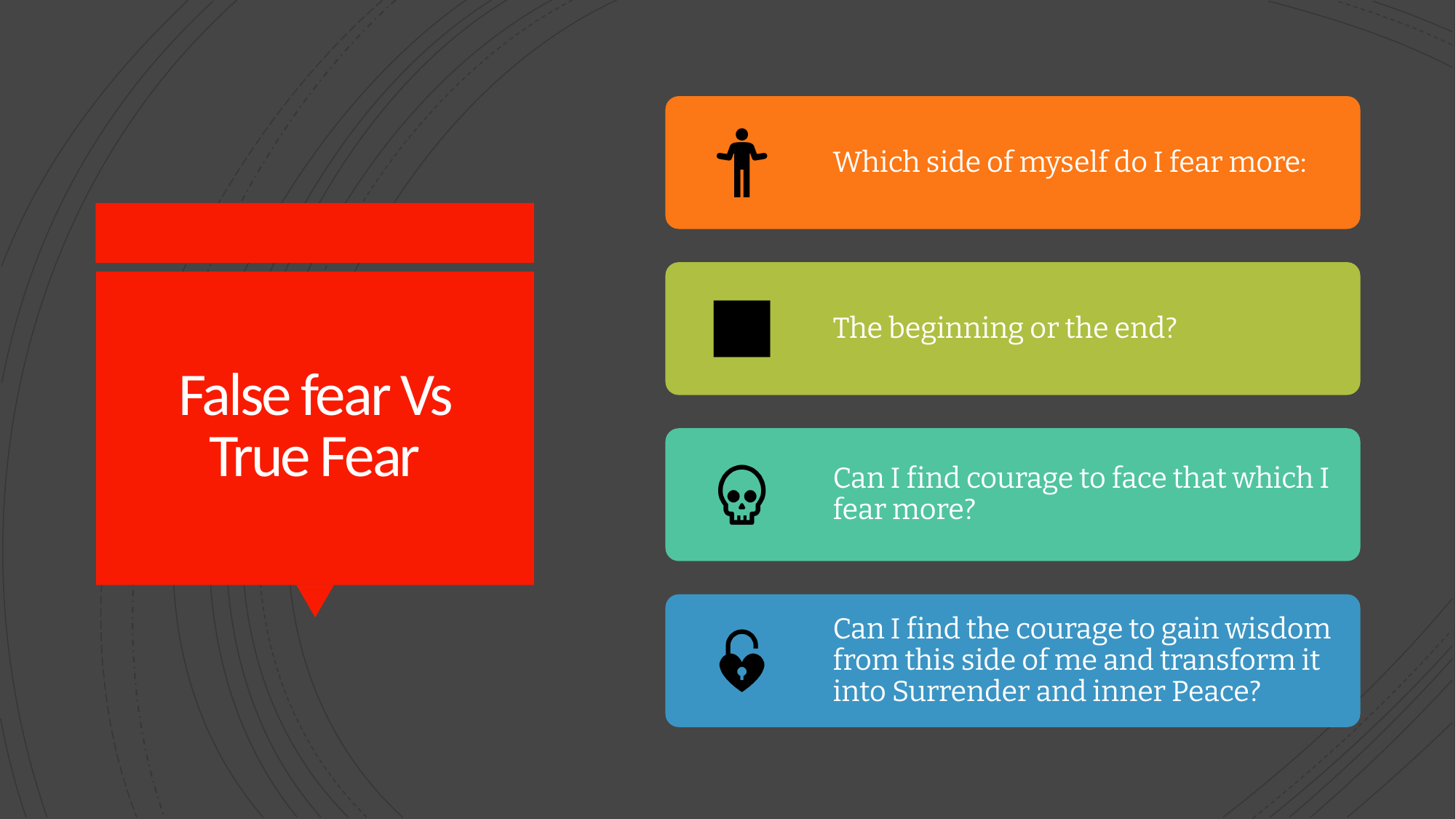

Which side of myself do I fear more:
The beginning or the end?
Can I find courage to face that which I fear more?
Can I find the courage to gain wisdom from this side of me and transform it into Surrender and inner Peace?
# False fear Vs True Fear